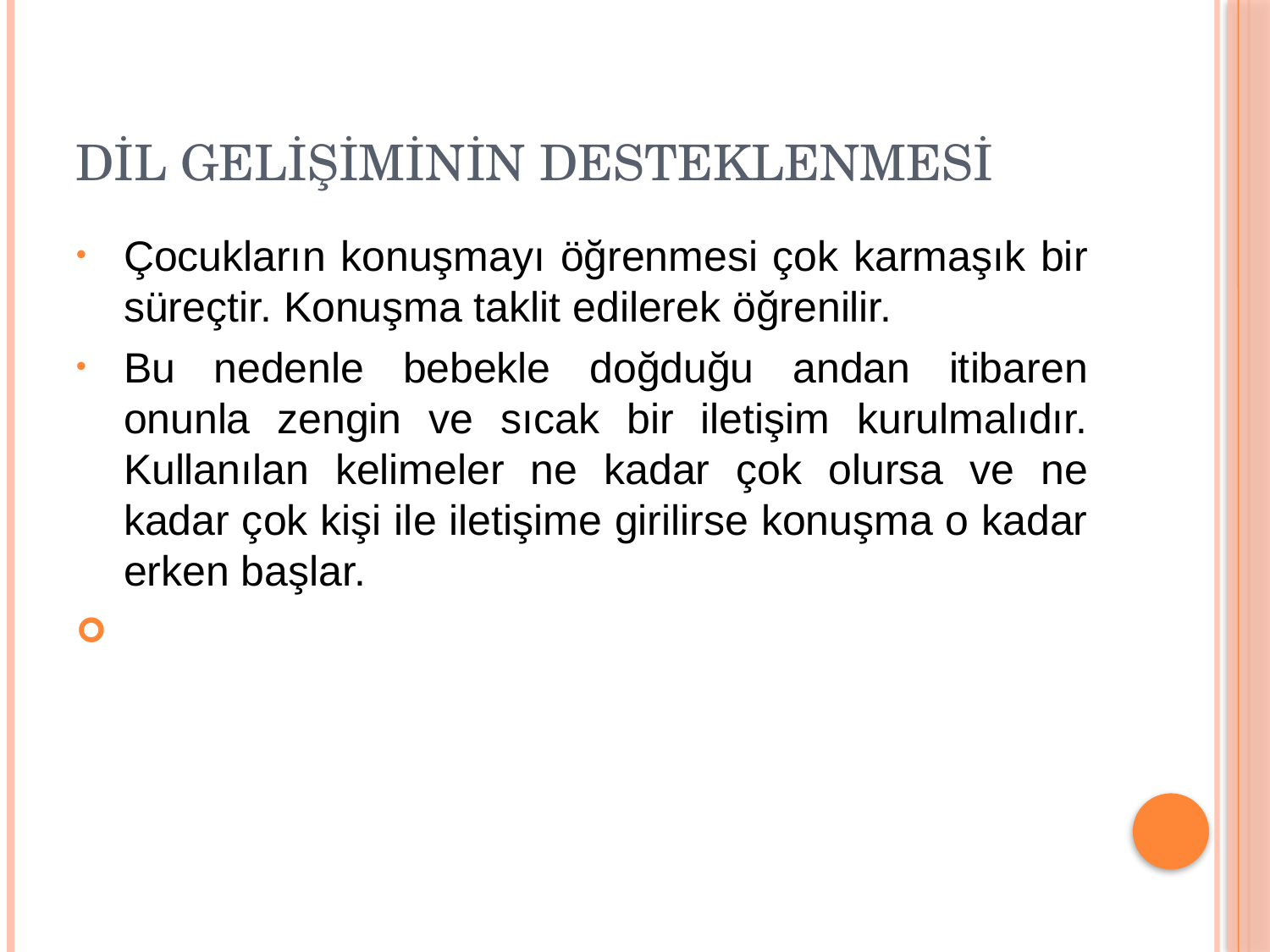

# DİL GELİŞİMİNİN DESTEKLENMESİ
Çocukların konuşmayı öğrenmesi çok karmaşık bir süreçtir. Konuşma taklit edilerek öğrenilir.
Bu nedenle bebekle doğduğu andan itibaren onunla zengin ve sıcak bir iletişim kurulmalıdır. Kullanılan kelimeler ne kadar çok olursa ve ne kadar çok kişi ile iletişime girilirse konuşma o kadar erken başlar.